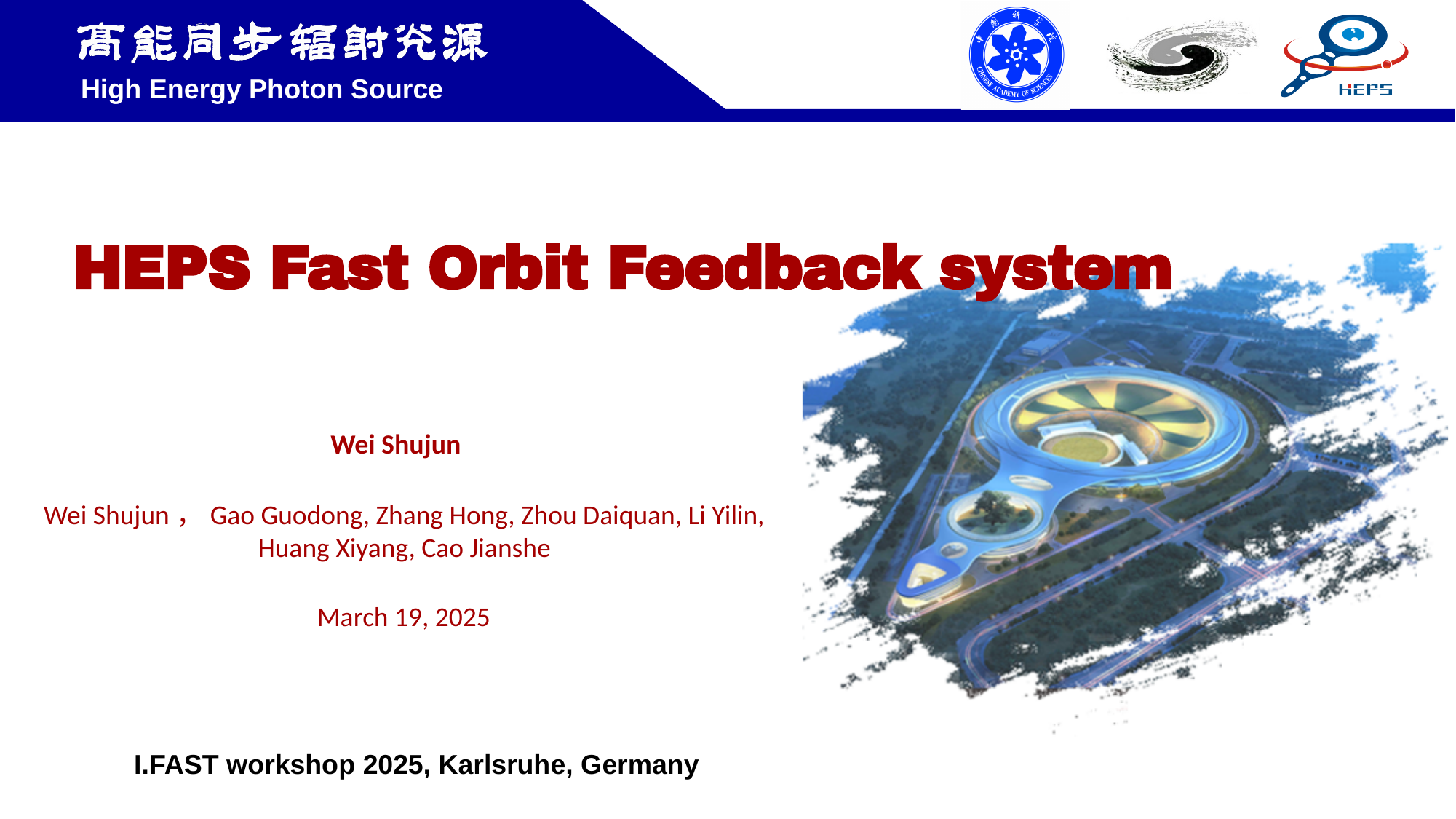

# HEPS Fast Orbit Feedback system
Wei Shujun
Wei Shujun，Gao Guodong, Zhang Hong, Zhou Daiquan, Li Yilin, Huang Xiyang, Cao Jianshe
March 19, 2025
I.FAST workshop 2025, Karlsruhe, Germany